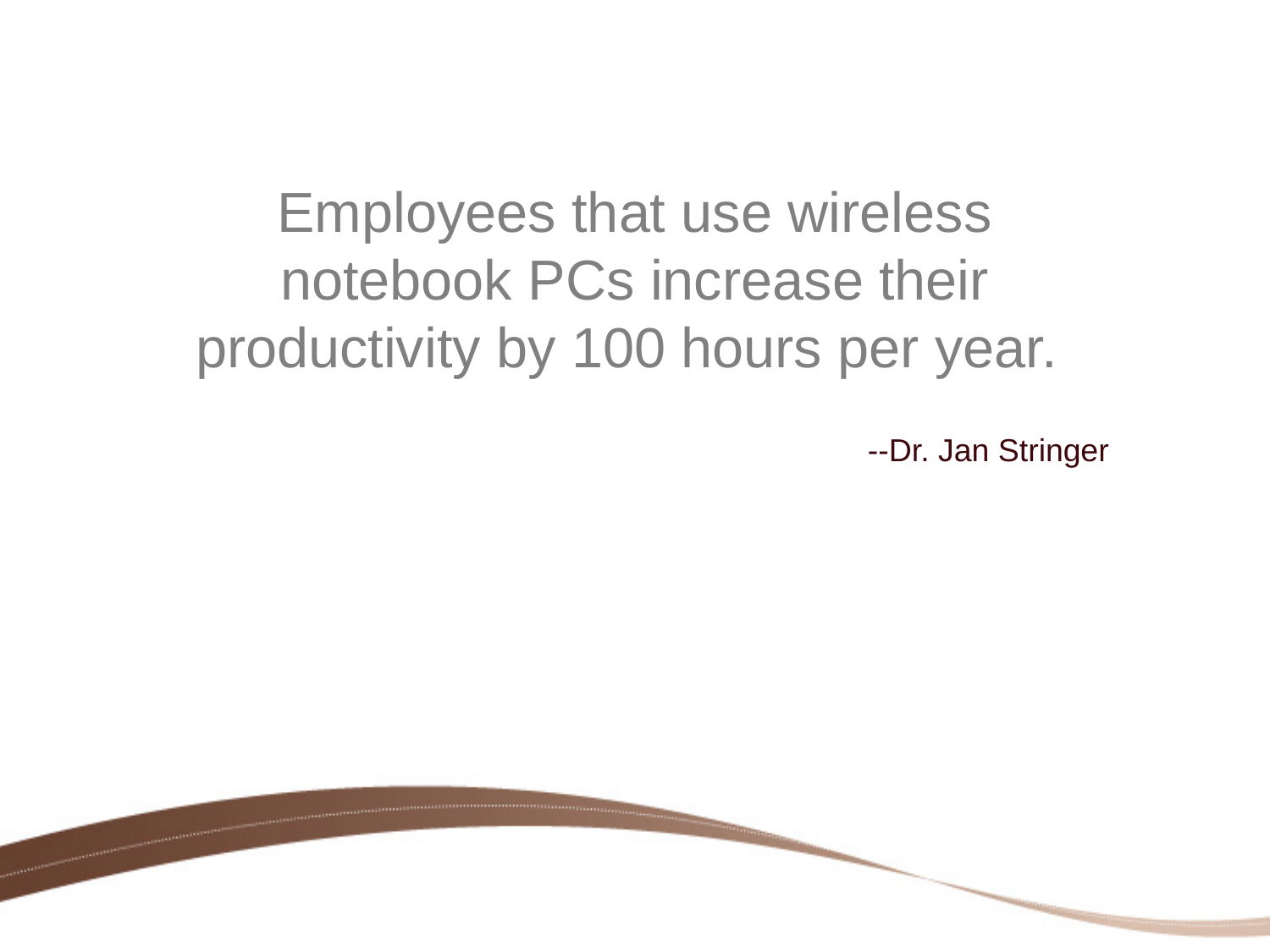

Employees that use wireless notebook PCs increase their productivity by 100 hours per year.

--Dr. Jan Stringer